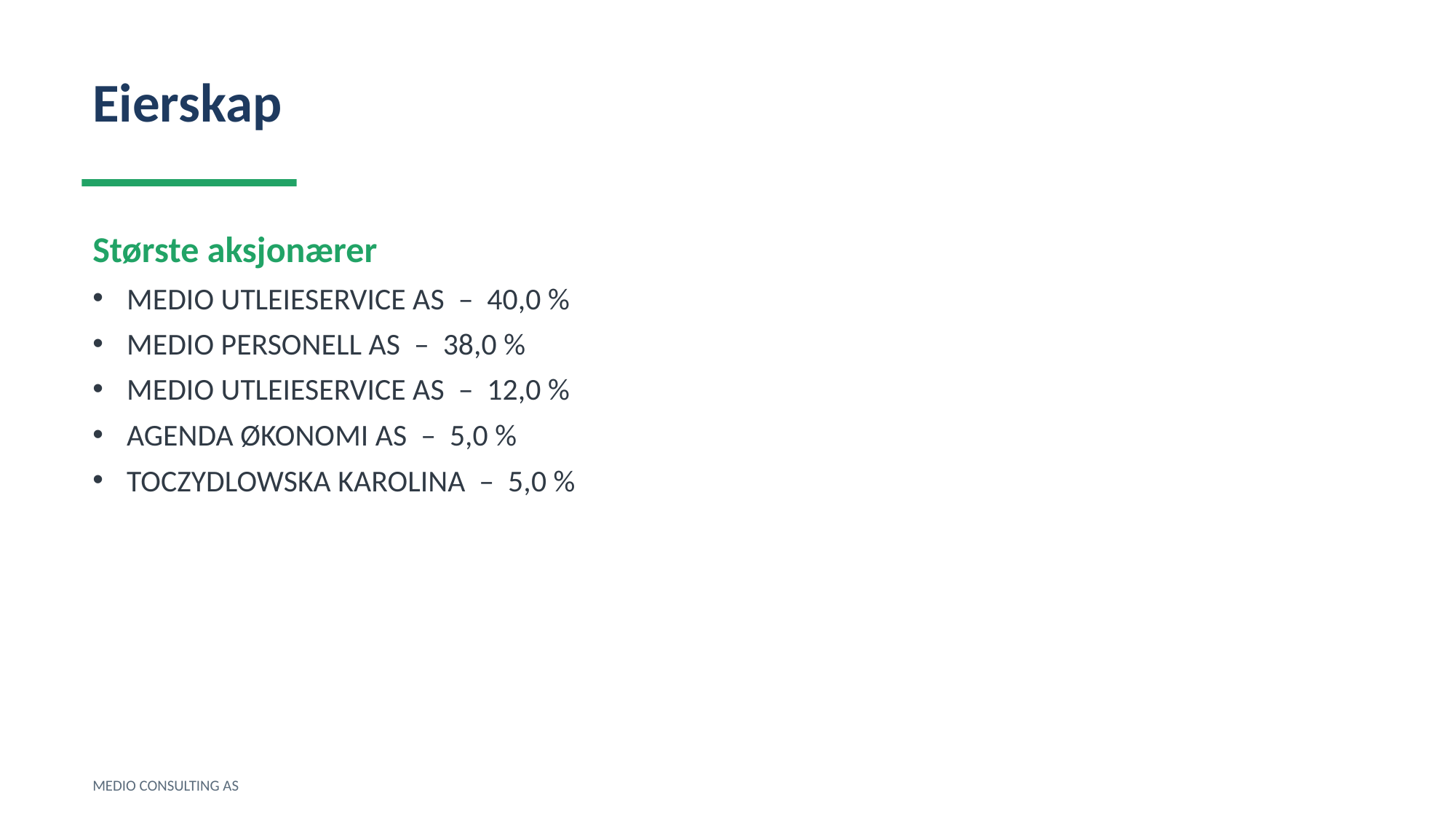

Eierskap

Største aksjonærer
MEDIO UTLEIESERVICE AS  –  40,0 %
MEDIO PERSONELL AS  –  38,0 %
MEDIO UTLEIESERVICE AS  –  12,0 %
AGENDA ØKONOMI AS  –  5,0 %
TOCZYDLOWSKA KAROLINA  –  5,0 %
MEDIO CONSULTING AS